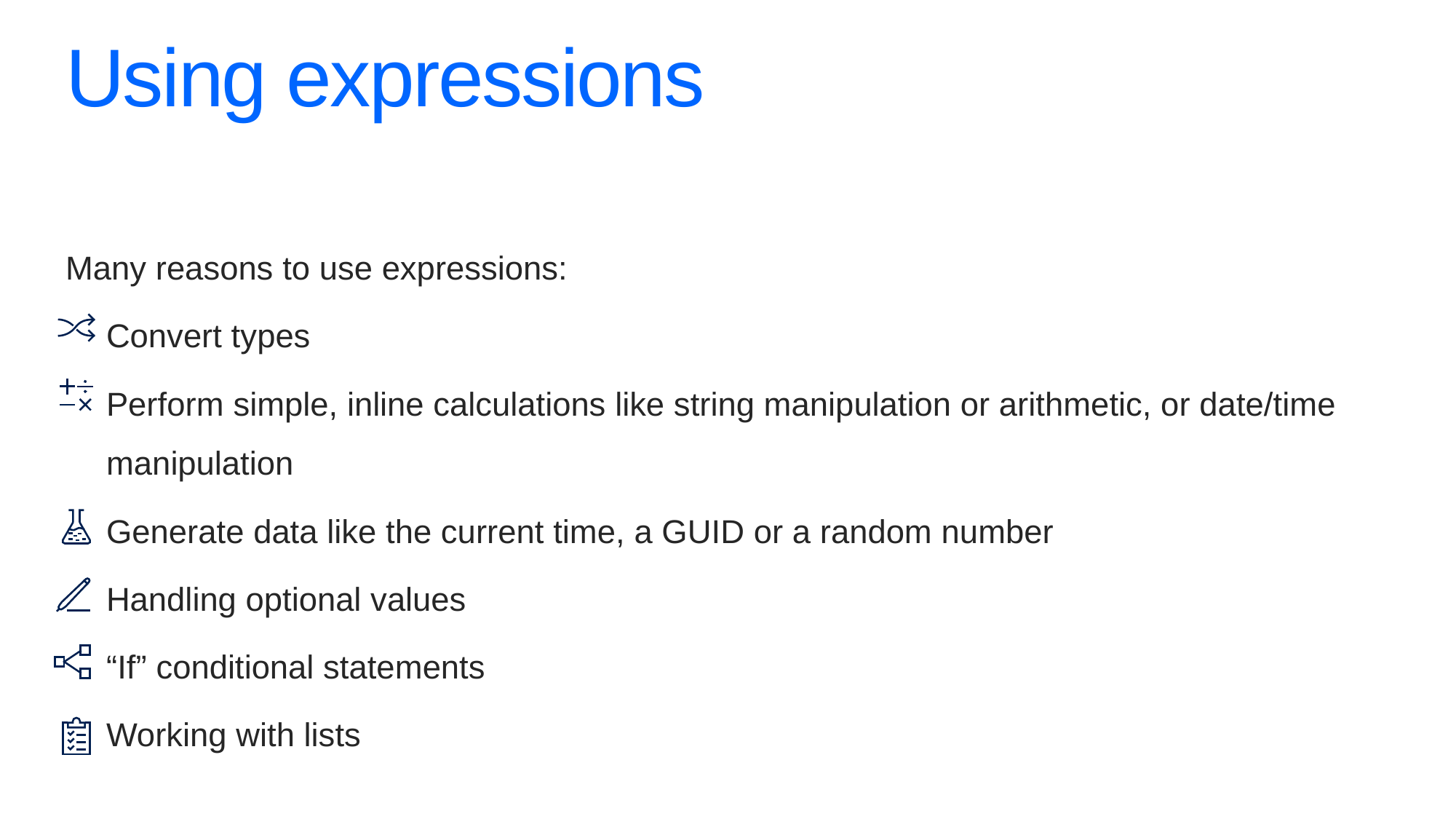

# Using expressions
Many reasons to use expressions:
Convert types
Perform simple, inline calculations like string manipulation or arithmetic, or date/time manipulation
Generate data like the current time, a GUID or a random number
Handling optional values
“If” conditional statements
Working with lists